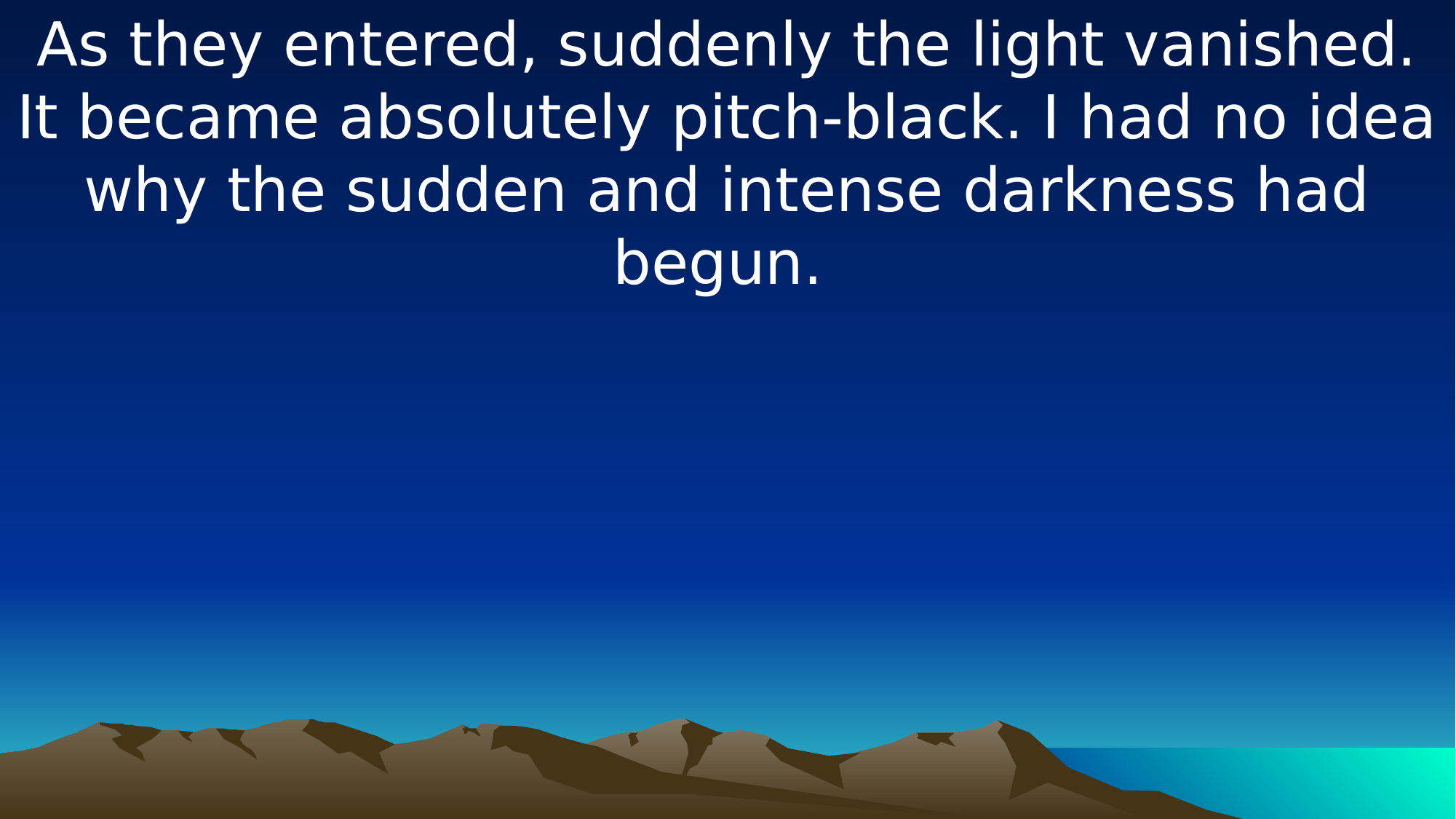

As they entered, suddenly the light vanished. It became absolutely pitch-black. I had no idea why the sudden and intense darkness had begun.